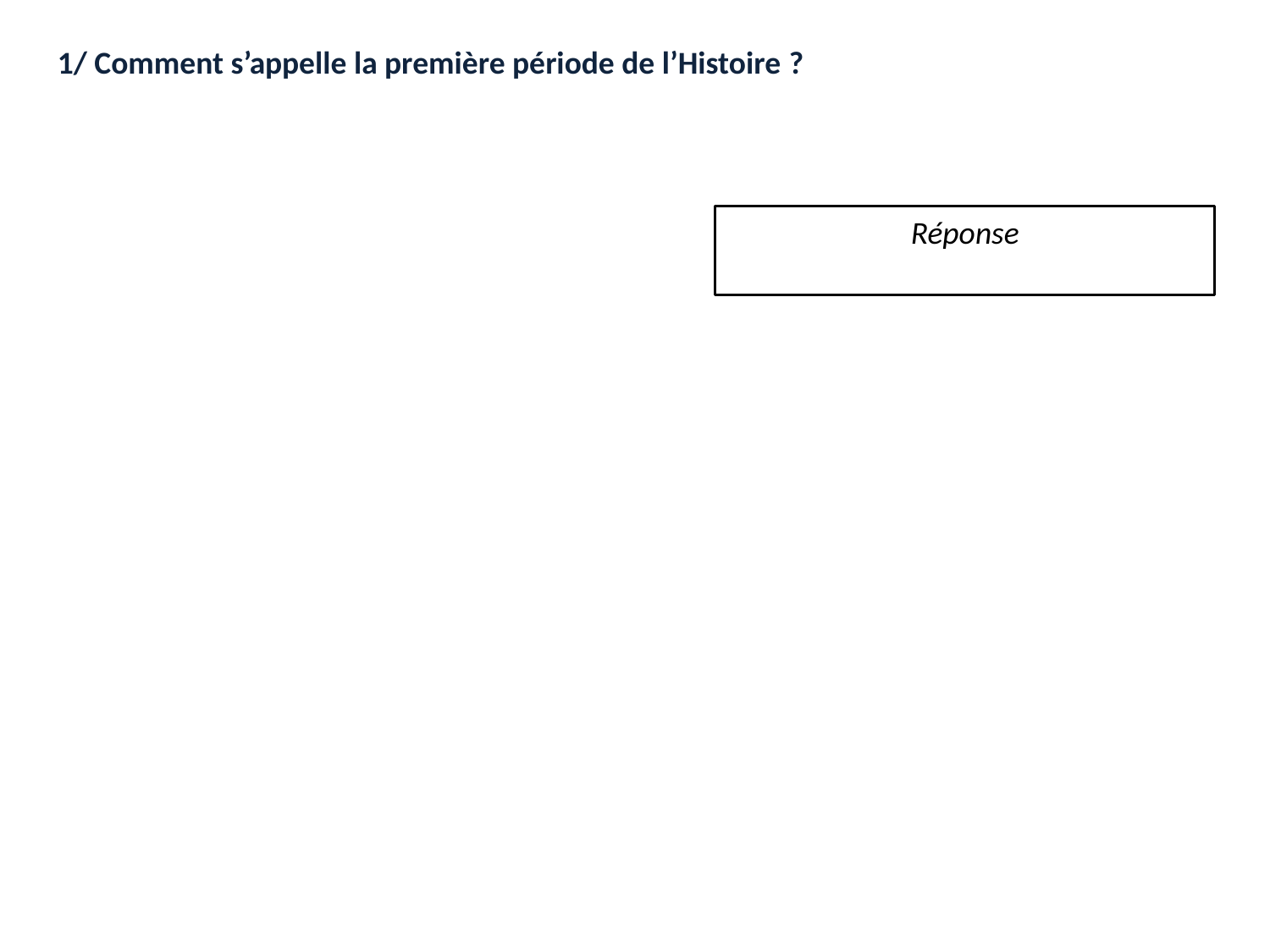

1/ Comment s’appelle la première période de l’Histoire ?
Réponse